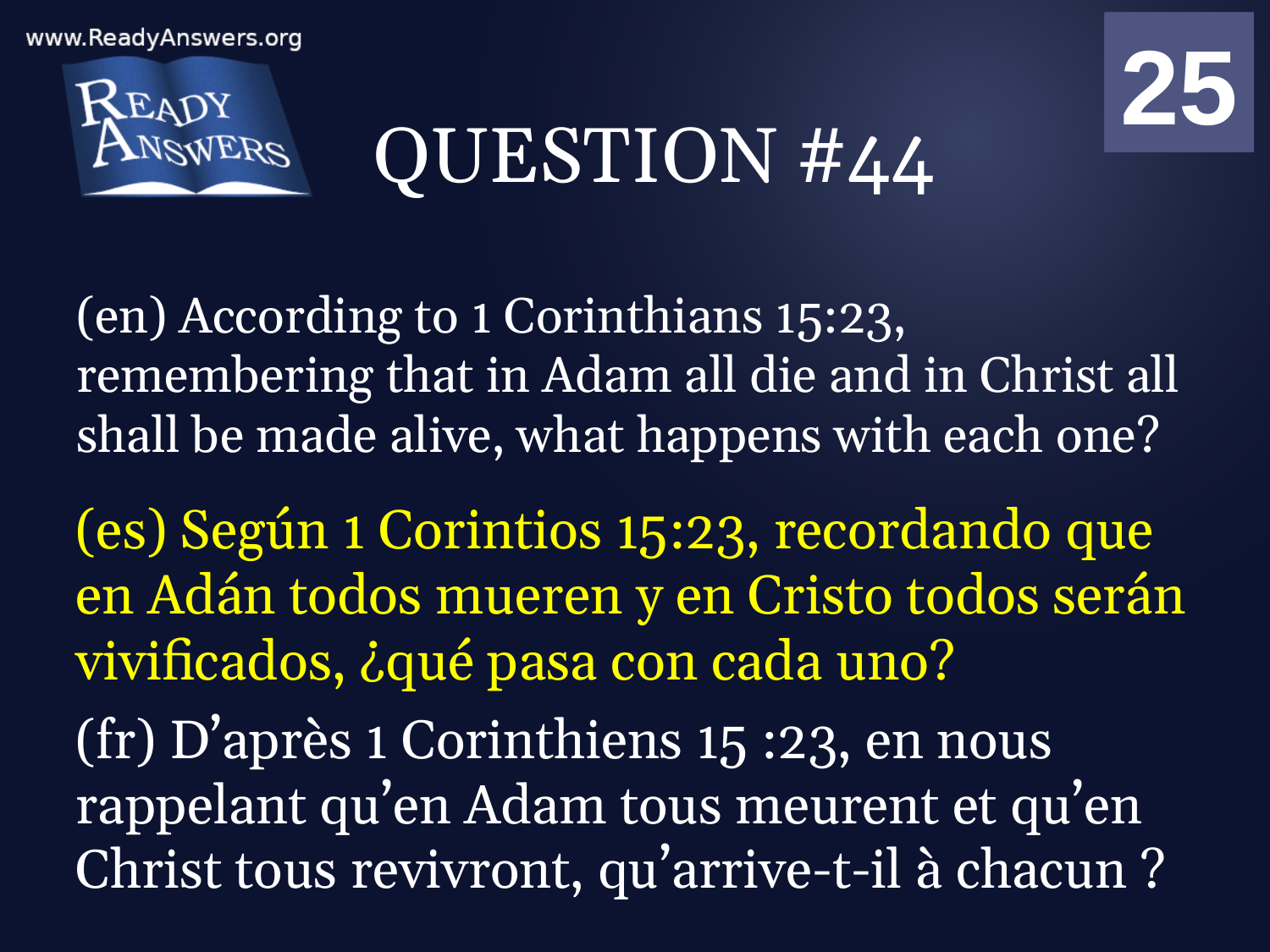

01
02
03
04
05
06
07
08
09
10
11
12
13
14
15
16
17
18
19
20
21
22
23
24
25
00
# QUESTION #44
(en) According to 1 Corinthians 15:23, remembering that in Adam all die and in Christ all shall be made alive, what happens with each one?
(es) Según 1 Corintios 15:23, recordando que en Adán todos mueren y en Cristo todos serán vivificados, ¿qué pasa con cada uno?
(fr) D’après 1 Corinthiens 15 :23, en nous rappelant qu’en Adam tous meurent et qu’en Christ tous revivront, qu’arrive-t-il à chacun ?